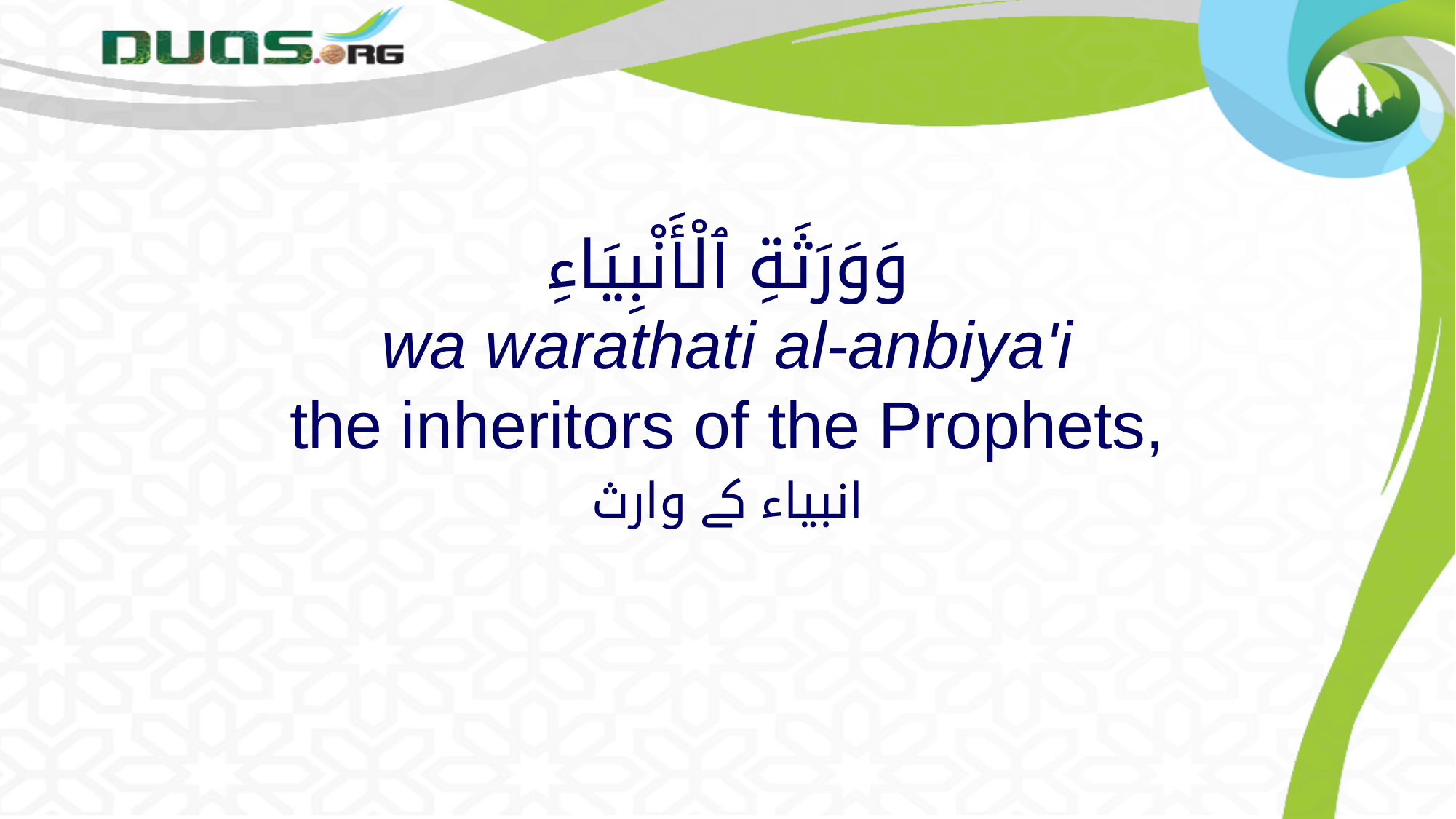

# وَوَرَثَةِ ٱلْأَنْبِيَاءِ wa warathati al-anbiya'i the inheritors of the Prophets,
انبیاء کے وارث